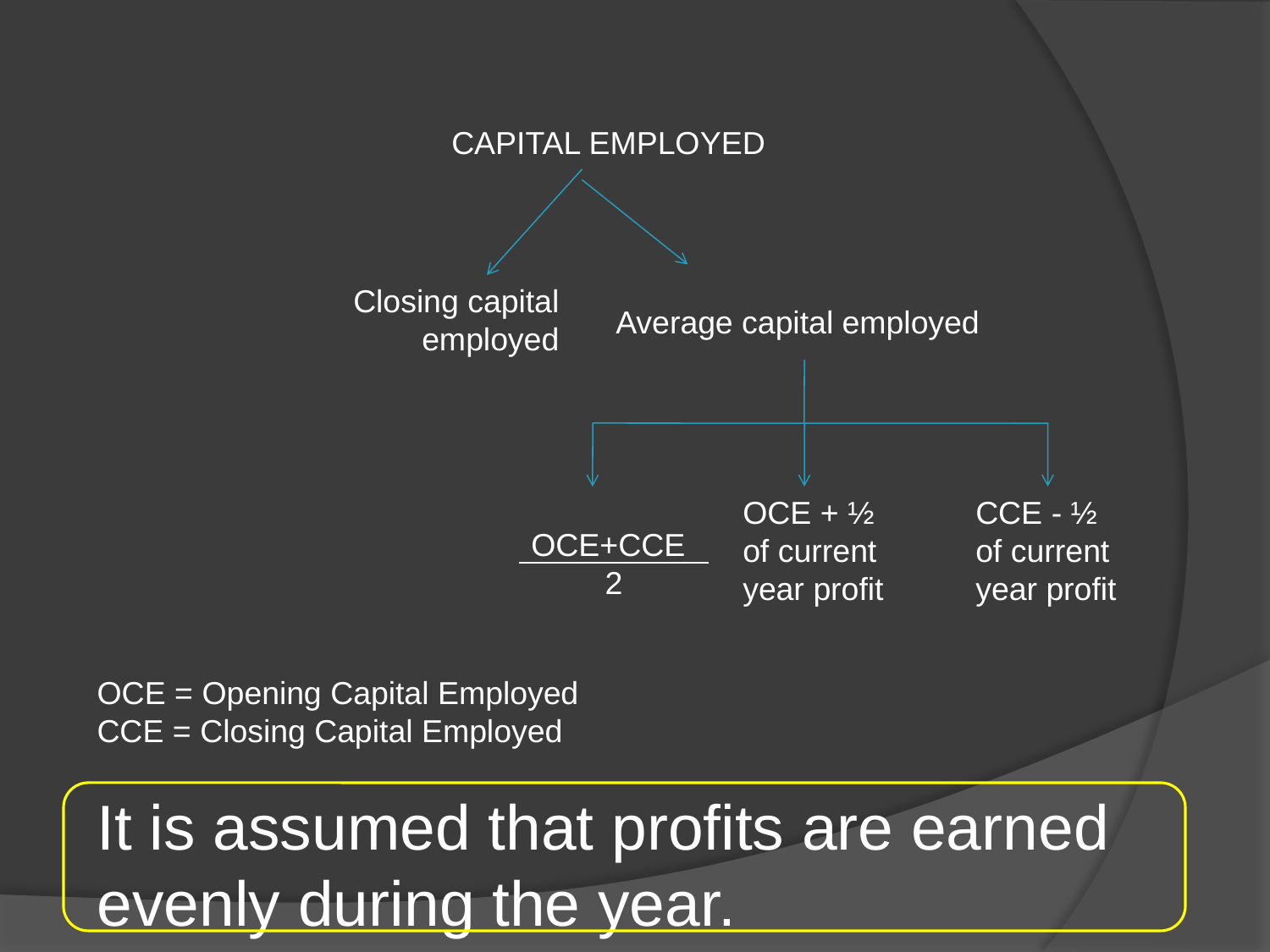

CAPITAL EMPLOYED
Closing capital employed
Average capital employed
OCE + ½ of current year profit
CCE - ½ of current year profit
OCE+CCE
2
OCE = Opening Capital Employed
CCE = Closing Capital Employed

It is assumed that profits are earned evenly during the year.